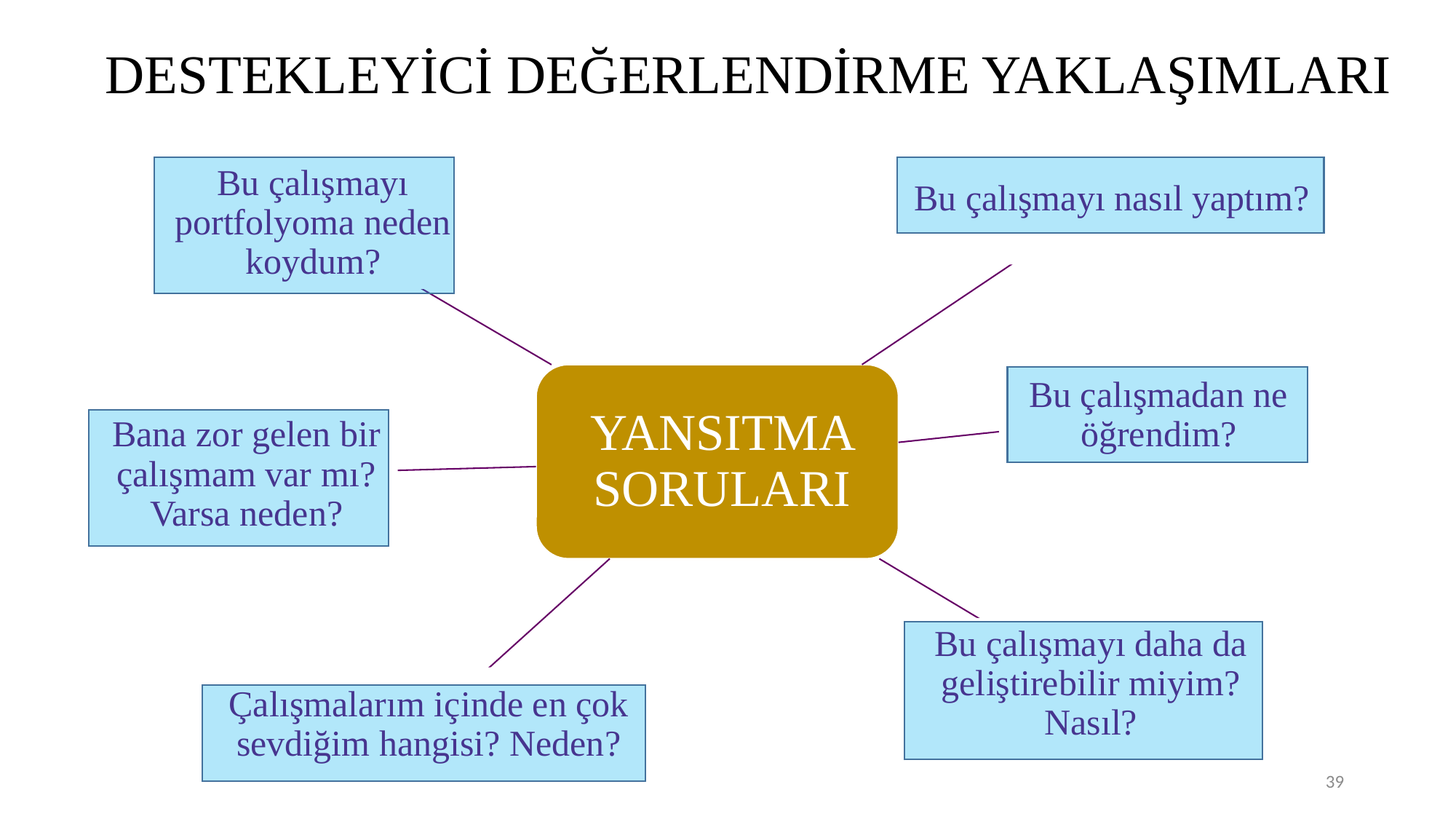

# DESTEKLEYİCİ DEĞERLENDİRME YAKLAŞIMLARI
YANSITMA SORULARI
Bu çalışmayı nasıl yaptım?
Bu çalışmadan ne öğrendim?
Bu çalışmayı daha da geliştirebilir miyim? Nasıl?
Çalışmalarım içinde en çok sevdiğim hangisi? Neden?
Bana zor gelen bir çalışmam var mı? Varsa neden?
Bu çalışmayı portfolyoma neden koydum?

39